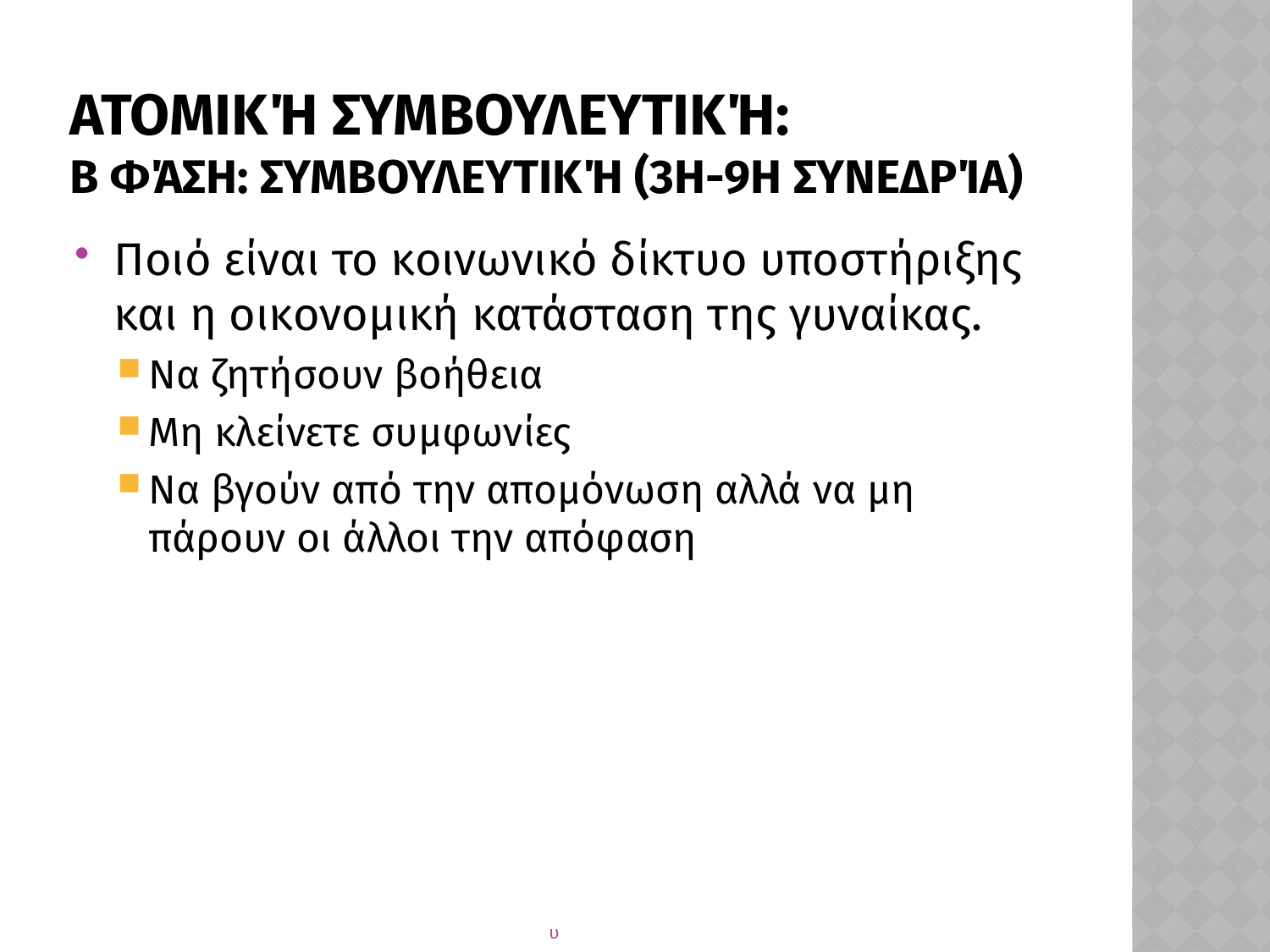

# Ατομική Συμβουλευτική: Β Φάση: Συμβουλευτική (3η-9η συνεδρία)
Ποιό είναι το κοινωνικό δίκτυο υποστήριξης  και η οικονομική κατάσταση της γυναίκας.
Να ζητήσουν βοήθεια
Μη κλείνετε συμφωνίες
Να βγούν από την απομόνωση αλλά να μη πάρουν οι άλλοι την απόφαση

υ